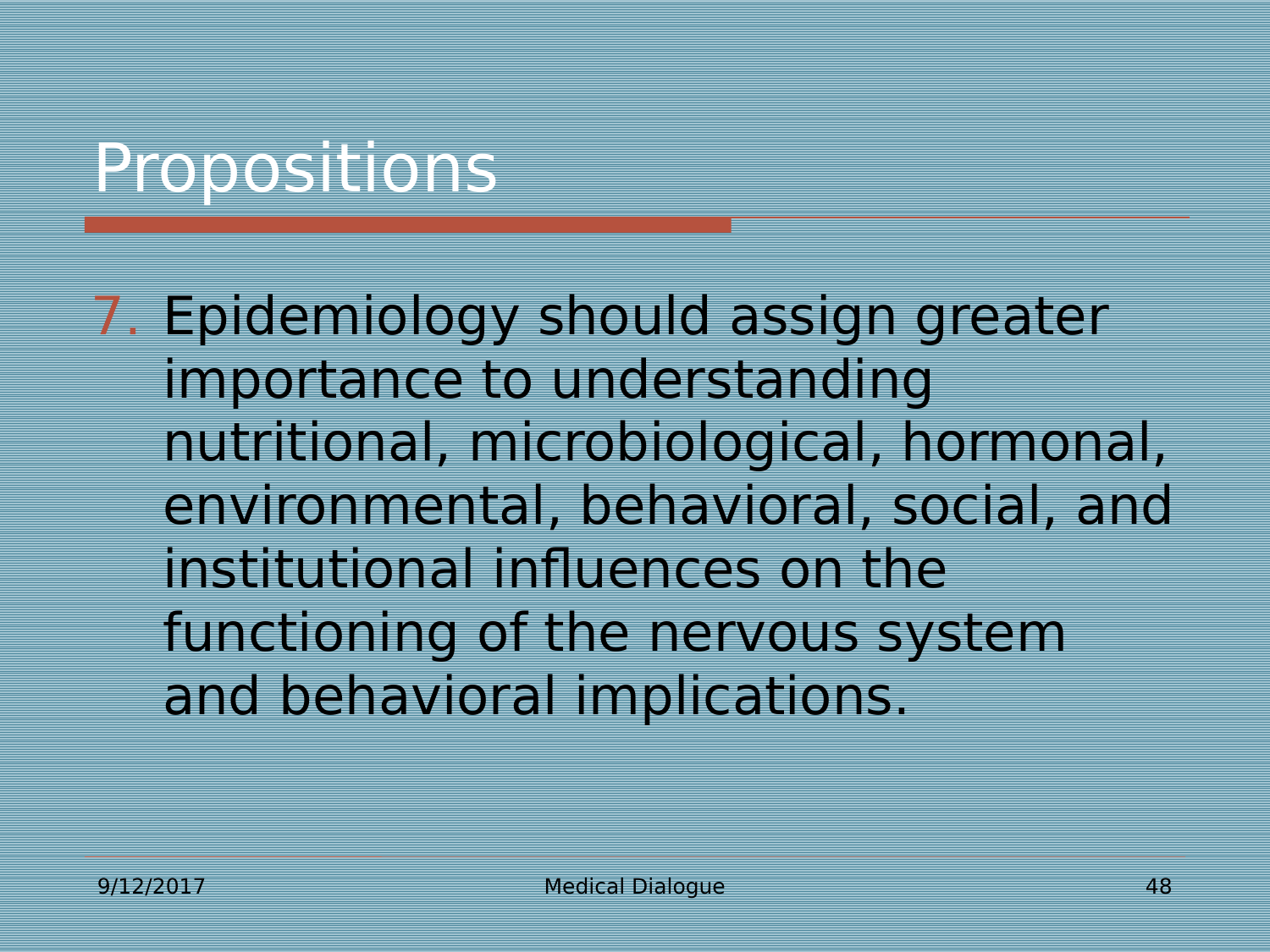

# Propositions
Epidemiology should assign greater importance to understanding nutritional, microbiological, hormonal, environmental, behavioral, social, and institutional influences on the functioning of the nervous system and behavioral implications.
9/12/2017
Medical Dialogue
48